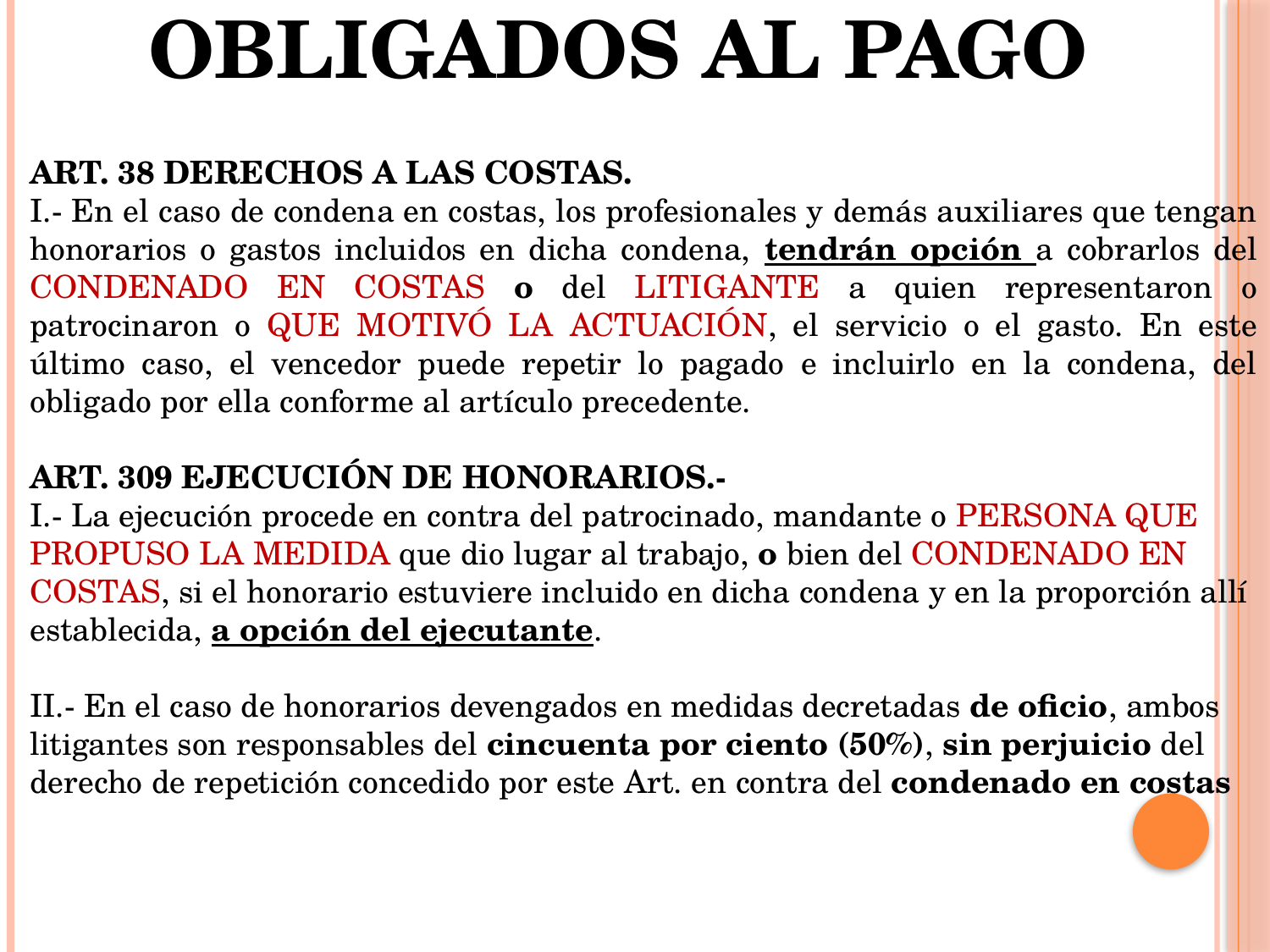

OBLIGADOS AL PAGO

ART. 38 DERECHOS A LAS COSTAS.
I.- En el caso de condena en costas, los profesionales y demás auxiliares que tengan honorarios o gastos incluidos en dicha condena, tendrán opción a cobrarlos del CONDENADO EN COSTAS o del LITIGANTE a quien representaron o patrocinaron o QUE MOTIVÓ LA ACTUACIÓN, el servicio o el gasto. En este último caso, el vencedor puede repetir lo pagado e incluirlo en la condena, del obligado por ella conforme al artículo precedente.

ART. 309 EJECUCIÓN DE HONORARIOS.-
I.- La ejecución procede en contra del patrocinado, mandante o PERSONA QUE PROPUSO LA MEDIDA que dio lugar al trabajo, o bien del CONDENADO EN COSTAS, si el honorario estuviere incluido en dicha condena y en la proporción allí establecida, a opción del ejecutante.

II.- En el caso de honorarios devengados en medidas decretadas de oficio, ambos litigantes son responsables del cincuenta por ciento (50%), sin perjuicio del derecho de repetición concedido por este Art. en contra del condenado en costas